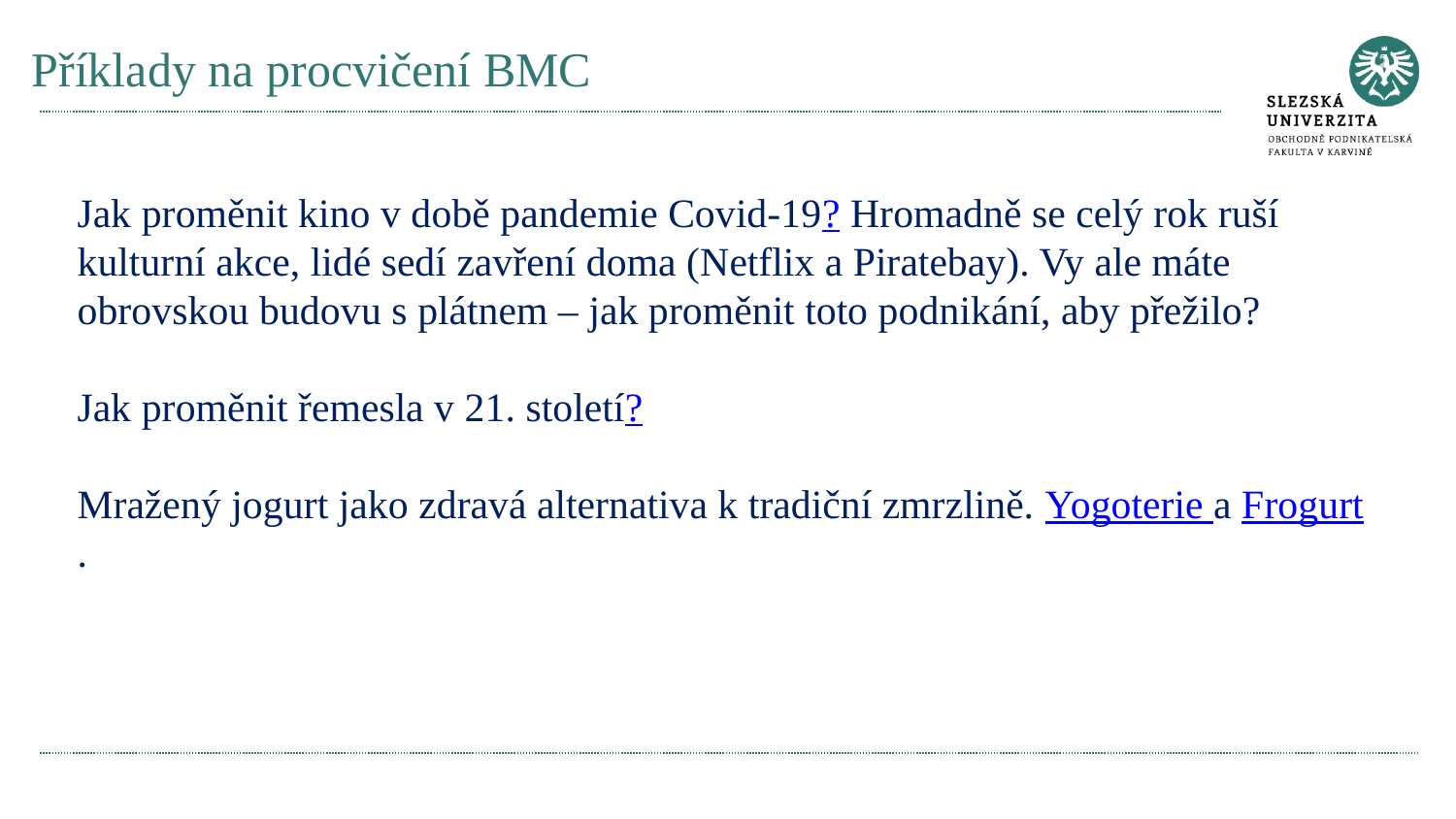

# Příklady na procvičení BMC
Jak proměnit kino v době pandemie Covid-19? Hromadně se celý rok ruší kulturní akce, lidé sedí zavření doma (Netflix a Piratebay). Vy ale máte obrovskou budovu s plátnem – jak proměnit toto podnikání, aby přežilo?

Jak proměnit řemesla v 21. století?

Mražený jogurt jako zdravá alternativa k tradiční zmrzlině. Yogoterie a Frogurt.